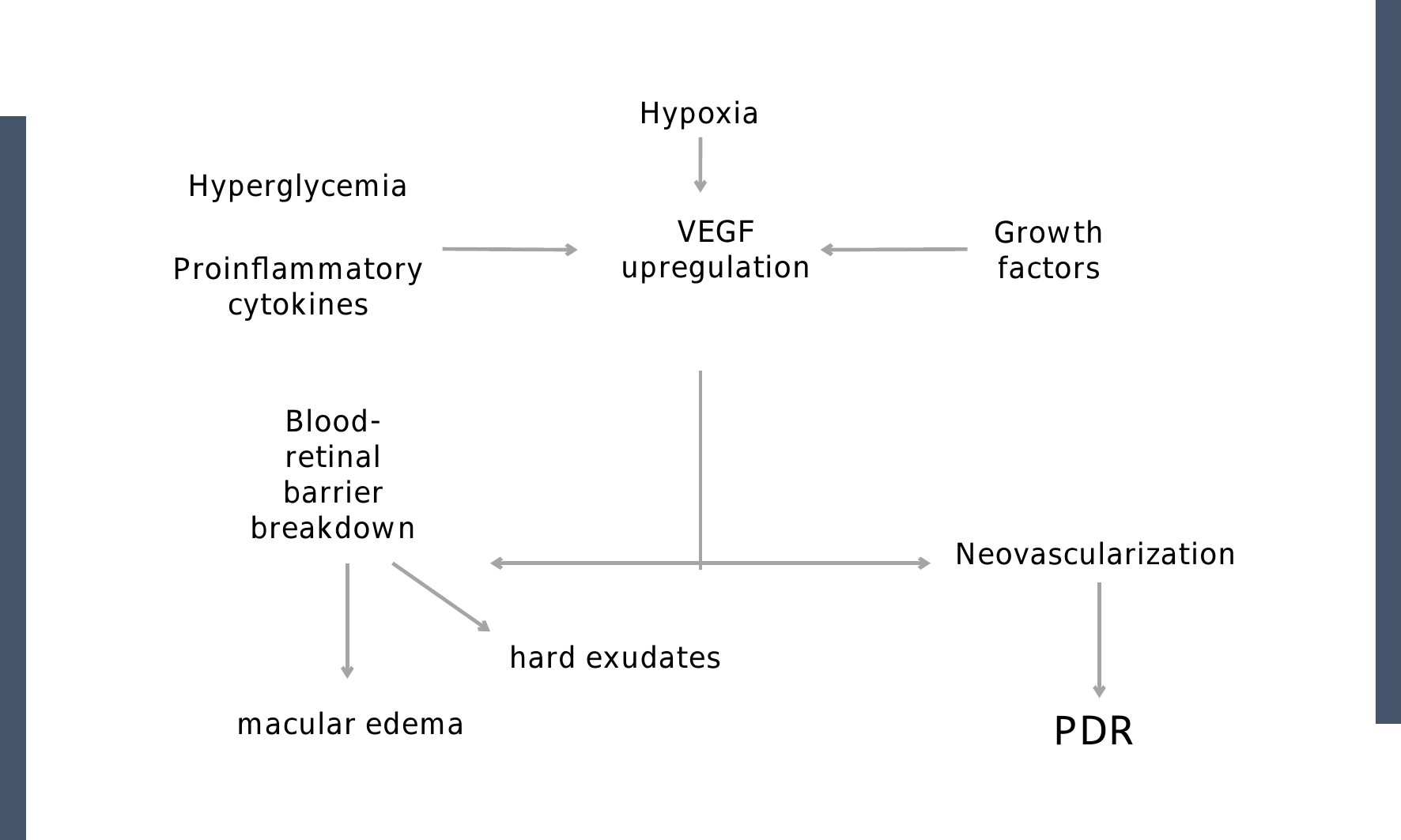

Hypoxia
Hyperglycemia

Proinflammatory cytokines
VEGF
upregulation
Growth factors
Blood-retinal barrier breakdown
Neovascularization
hard exudates
 macular edema
PDR